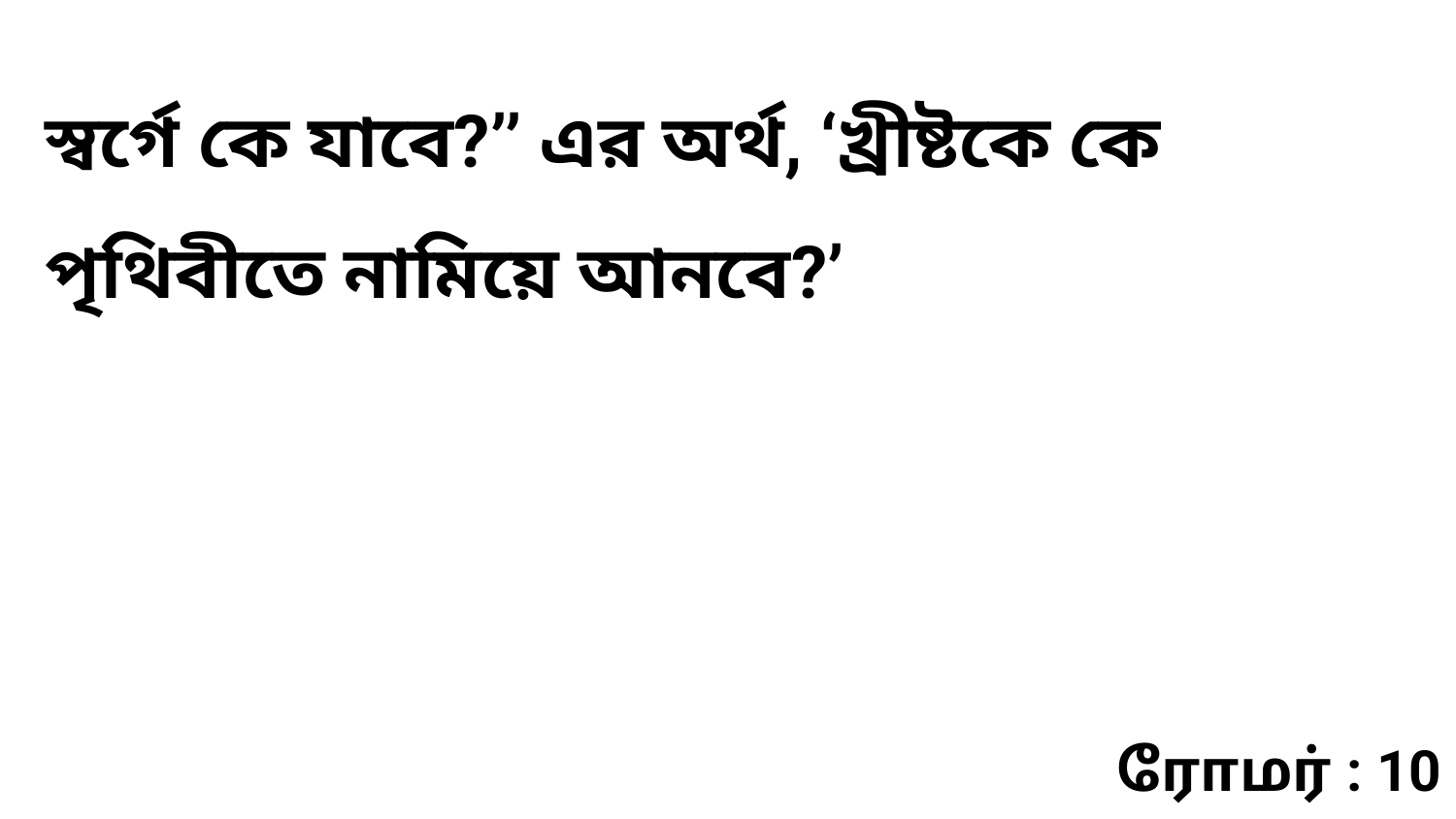

স্বর্গে কে যাবে?’’ এর অর্থ, ‘খ্রীষ্টকে কে পৃথিবীতে নামিয়ে আনবে?’
ரோமர் : 10